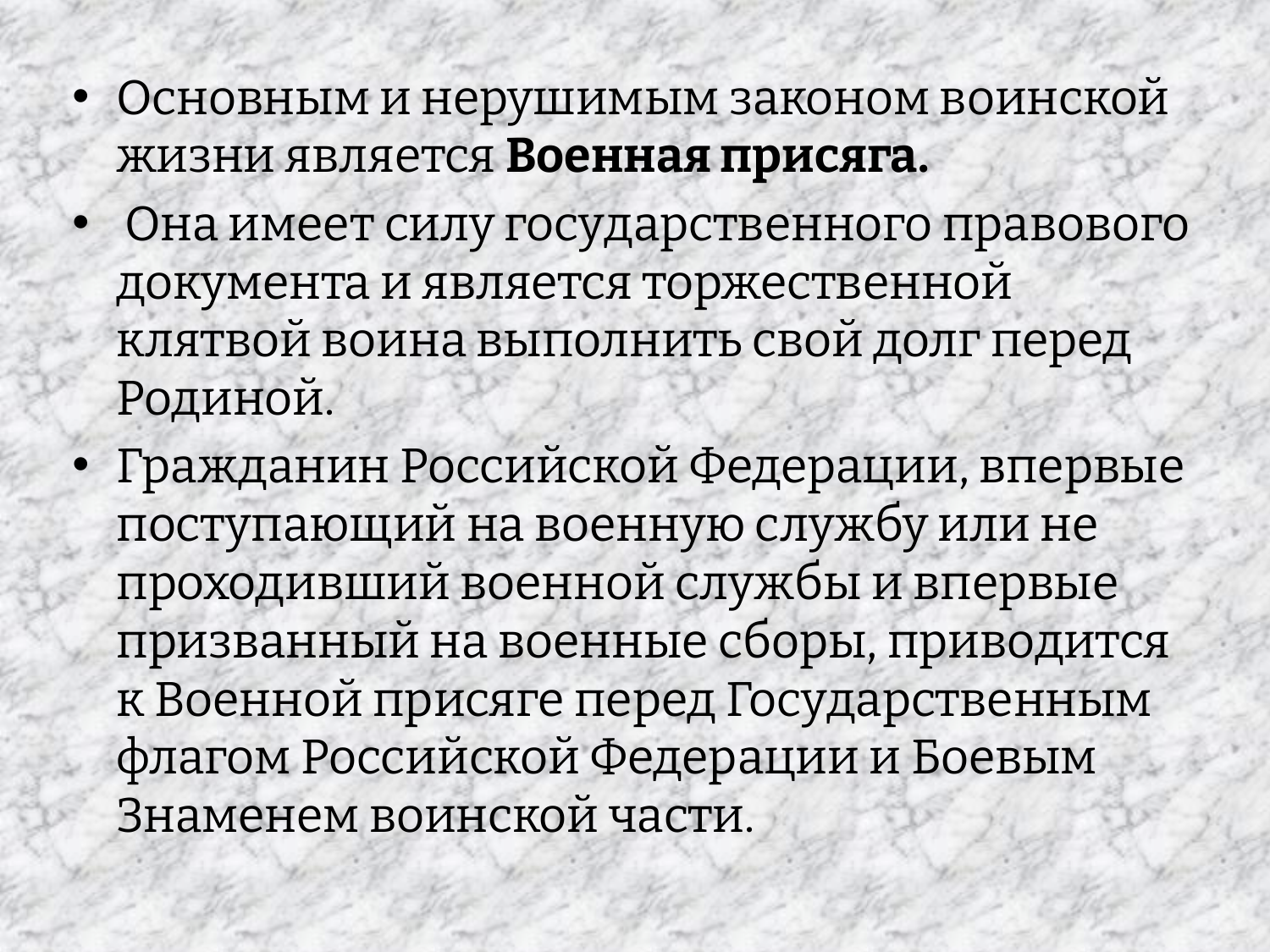

Основным и нерушимым законом воинской жизни является Военная присяга.
 Она имеет силу государственного правового документа и является торжественной клятвой воина выполнить свой долг перед Родиной.
Гражданин Российской Федерации, впервые поступающий на военную службу или не проходивший военной службы и впервые призванный на военные сборы, приводится к Военной присяге перед Государственным флагом Российской Федерации и Боевым Знаменем воинской части.